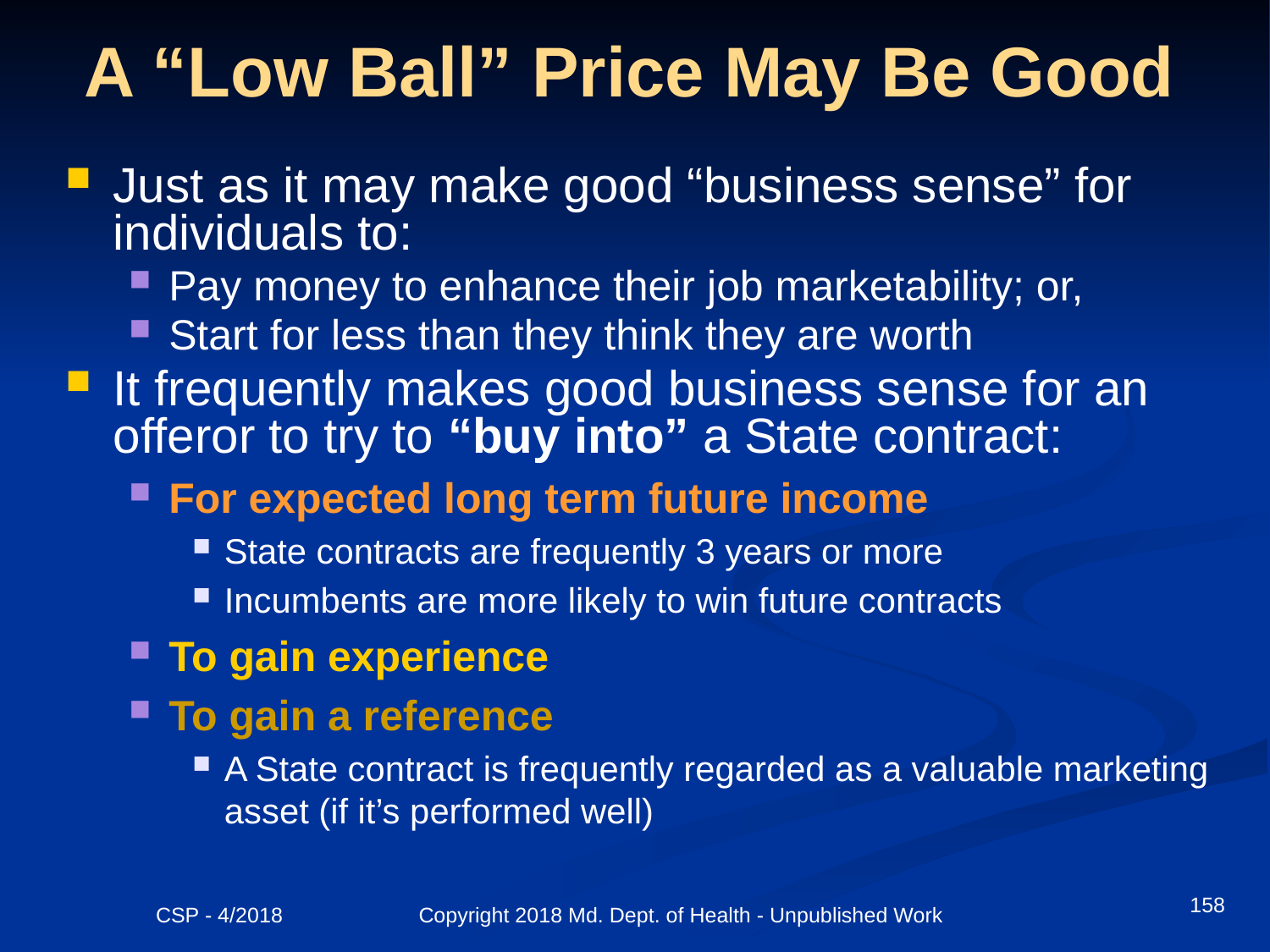

# A “Low Ball” Price May Be Good
Just as it may make good “business sense” for individuals to:
Pay money to enhance their job marketability; or,
Start for less than they think they are worth
It frequently makes good business sense for an offeror to try to “buy into” a State contract:
For expected long term future income
State contracts are frequently 3 years or more
Incumbents are more likely to win future contracts
To gain experience
To gain a reference
A State contract is frequently regarded as a valuable marketing asset (if it’s performed well)
158
CSP - 4/2018                       Copyright 2018 Md. Dept. of Health - Unpublished Work